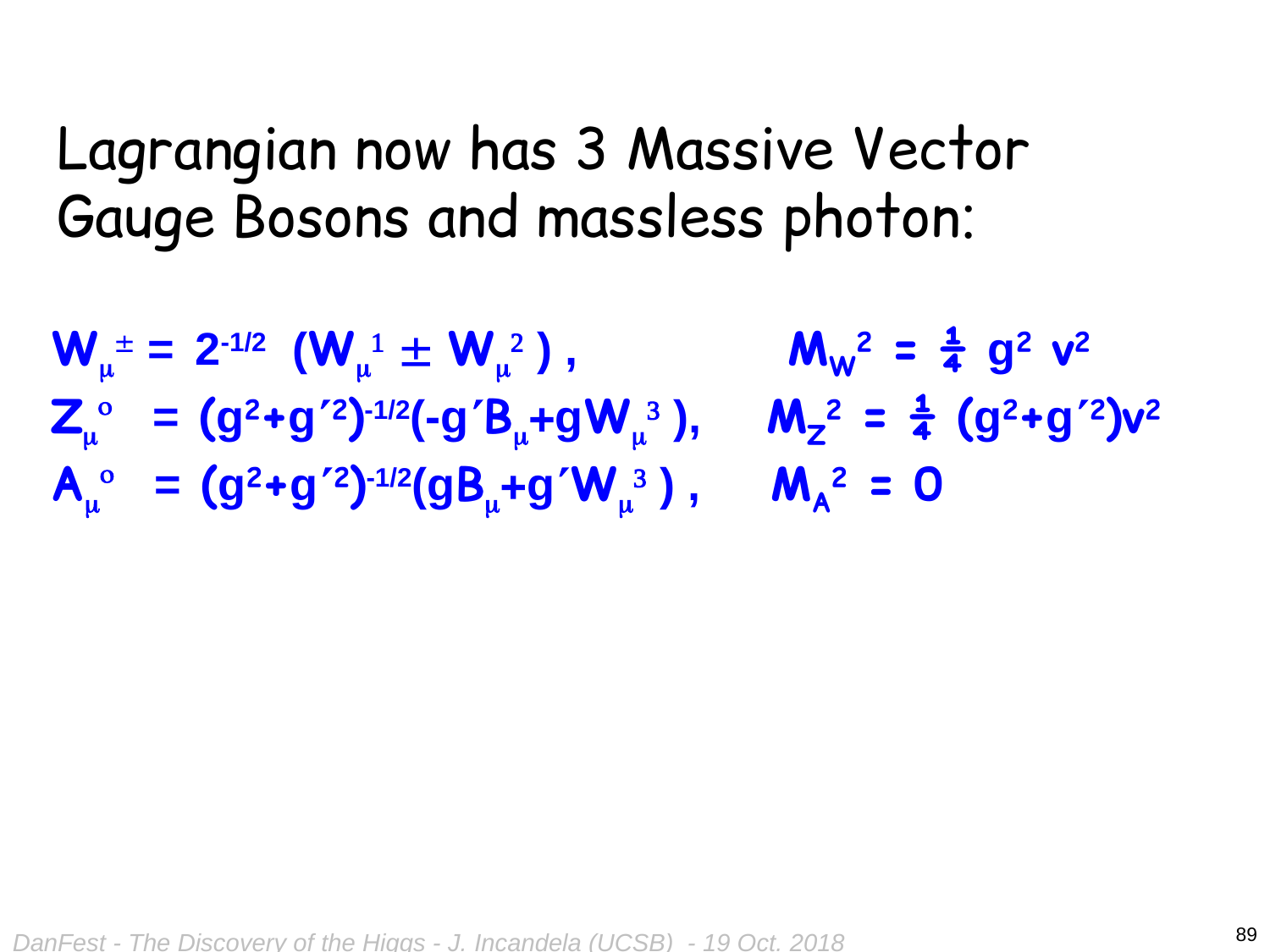

Lagrangian now has 3 Massive Vector Gauge Bosons and massless photon:

Wμ± = 2-1/2  (Wμ1 ± Wμ2 ) ,            MW2 = ¼ g2 v2
Zμο   = (g2+g′2)-1/2(-g′Bμ+gWμ3 ),    MZ2 = ¼ (g2+g′2)v2
Aμο   = (g2+g′2)-1/2(gBμ+g′Wμ3 ) ,     MA2 = 0

89
DanFest - The Discovery of the Higgs - J. Incandela (UCSB)  - 19 Oct. 2018